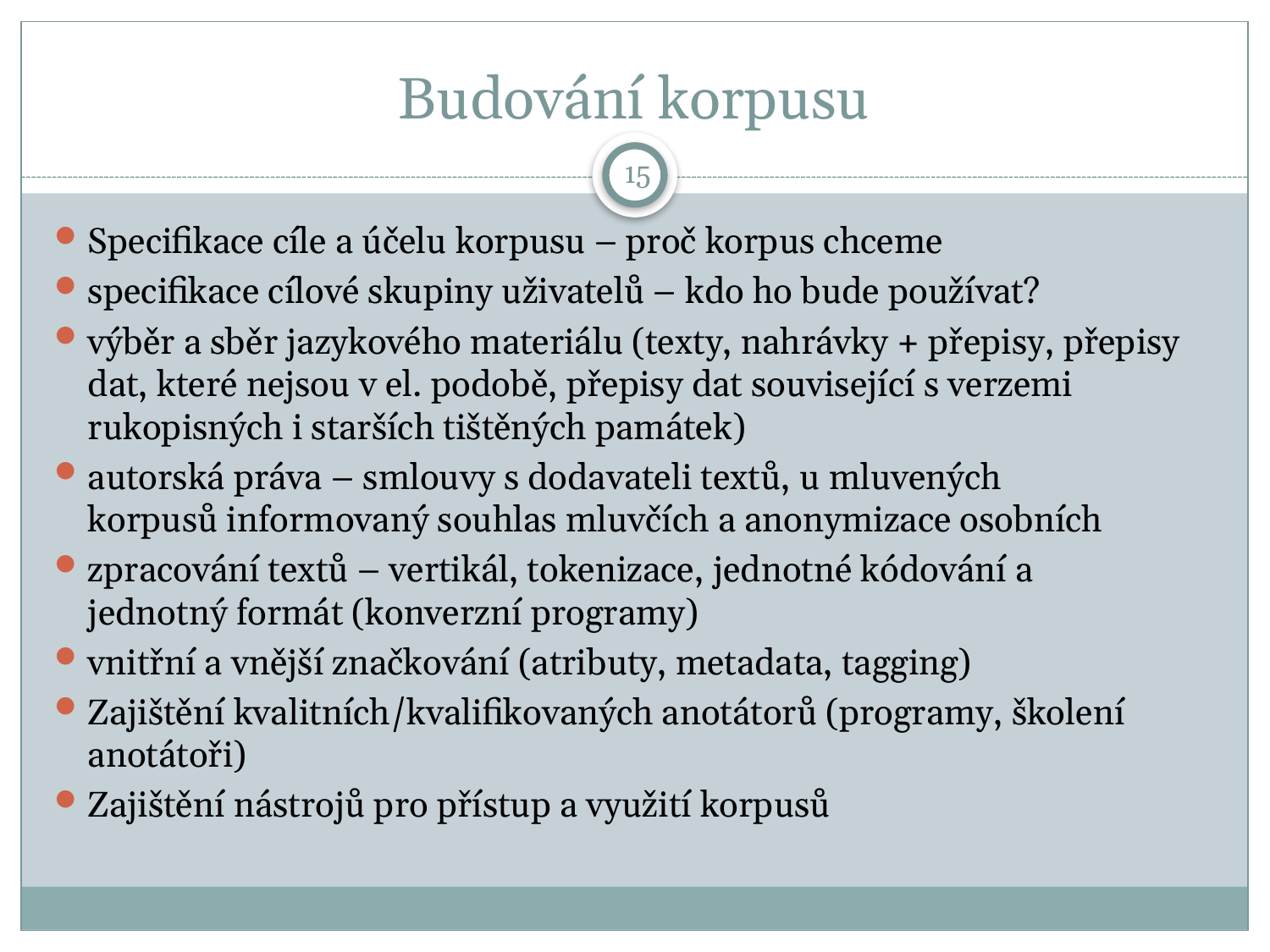

# Budování korpusu
15
Specifikace cíle a účelu korpusu – proč korpus chceme
specifikace cílové skupiny uživatelů – kdo ho bude používat?
výběr a sběr jazykového materiálu (texty, nahrávky + přepisy, přepisy dat, které nejsou v el. podobě, přepisy dat související s verzemi rukopisných i starších tištěných památek)
autorská práva – smlouvy s dodavateli textů, u mluvených
korpusů informovaný souhlas mluvčích a anonymizace osobních
zpracování textů – vertikál, tokenizace, jednotné kódování a
jednotný formát (konverzní programy)
vnitřní a vnější značkování (atributy, metadata, tagging)
Zajištění kvalitních/kvalifikovaných anotátorů (programy, školení anotátoři)
Zajištění nástrojů pro přístup a využití korpusů